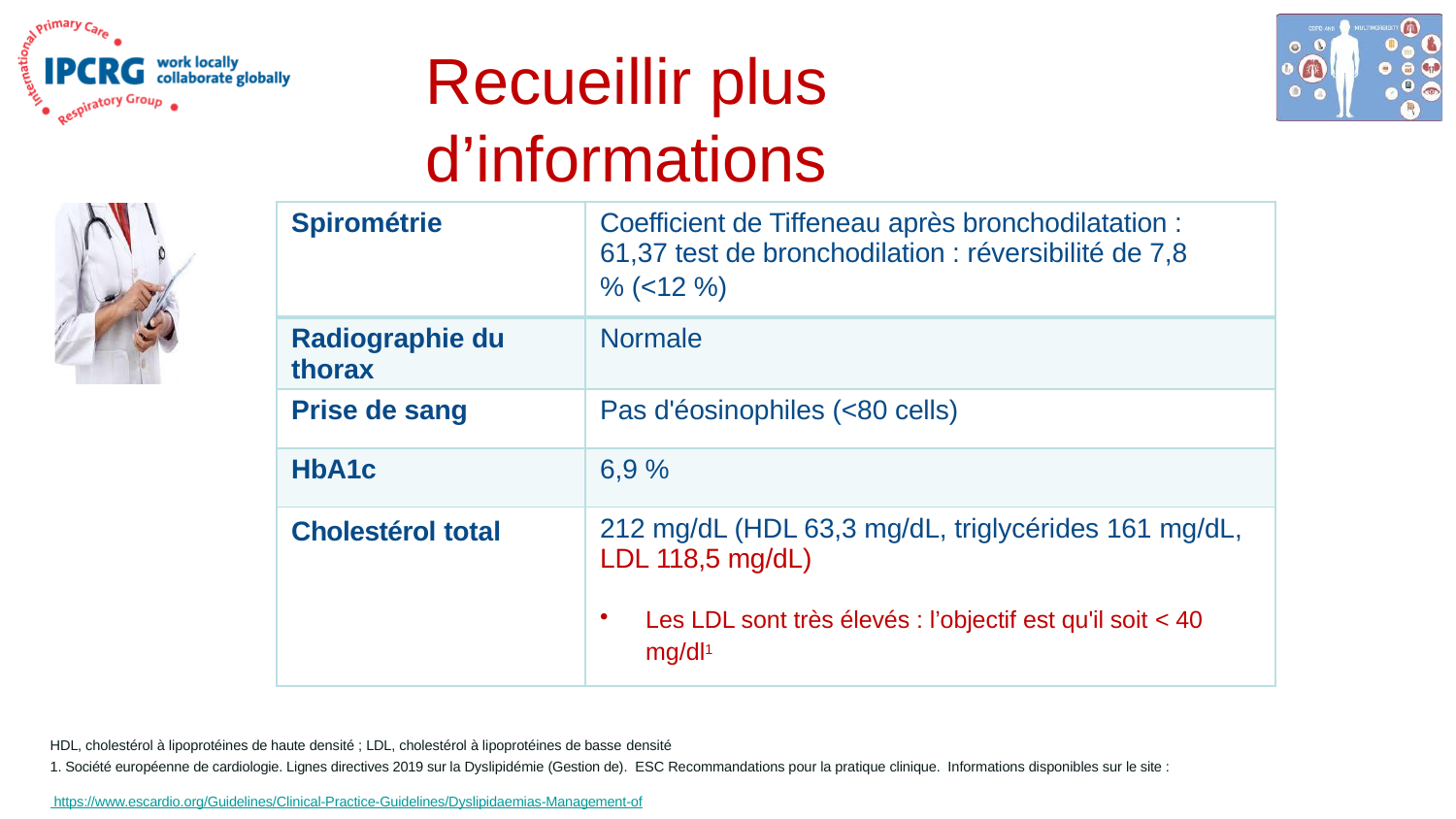

# Recueillir plus d’informations
| Spirométrie | Coefficient de Tiffeneau après bronchodilatation : 61,37 test de bronchodilation : réversibilité de 7,8 % (<12 %) |
| --- | --- |
| Radiographie du thorax | Normale |
| Prise de sang | Pas d'éosinophiles (<80 cells) |
| HbA1c | 6,9 % |
| Cholestérol total | 212 mg/dL (HDL 63,3 mg/dL, triglycérides 161 mg/dL, LDL 118,5 mg/dL) Les LDL sont très élevés : l’objectif est qu'il soit < 40 mg/dl1 |

HDL, cholestérol à lipoprotéines de haute densité ; LDL, cholestérol à lipoprotéines de basse densité
1. Société européenne de cardiologie. Lignes directives 2019 sur la Dyslipidémie (Gestion de).  ESC Recommandations pour la pratique clinique.  Informations disponibles sur le site :  https://www.escardio.org/Guidelines/Clinical-Practice-Guidelines/Dyslipidaemias-Management-of